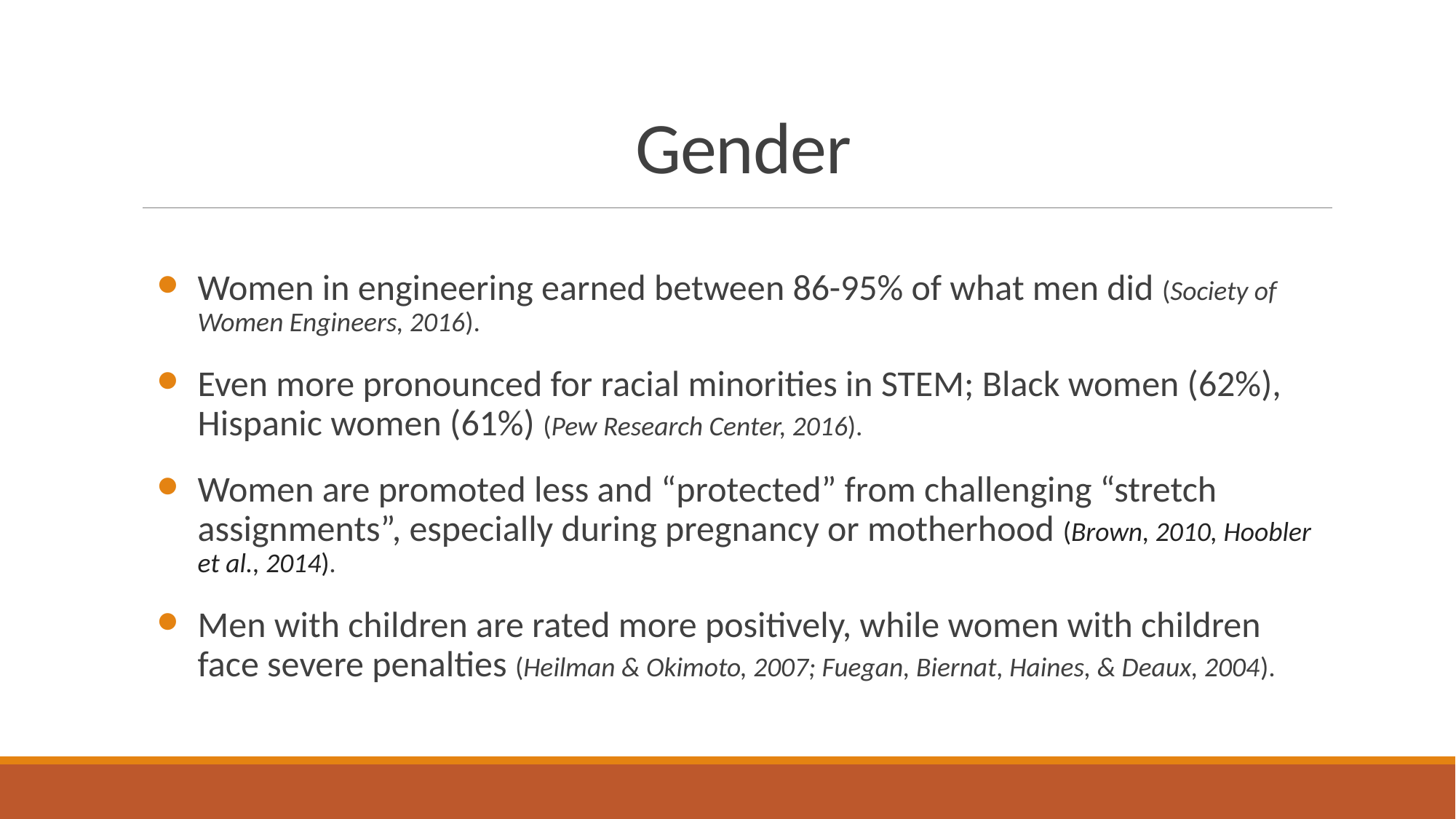

# Gender

Women in engineering earned between 86-95% of what men did (Society of Women Engineers, 2016).
Even more pronounced for racial minorities in STEM; Black women (62%), Hispanic women (61%) (Pew Research Center, 2016).
Women are promoted less and “protected” from challenging “stretch assignments”, especially during pregnancy or motherhood (Brown, 2010, Hoobler et al., 2014).
Men with children are rated more positively, while women with children face severe penalties (Heilman & Okimoto, 2007; Fuegan, Biernat, Haines, & Deaux, 2004).